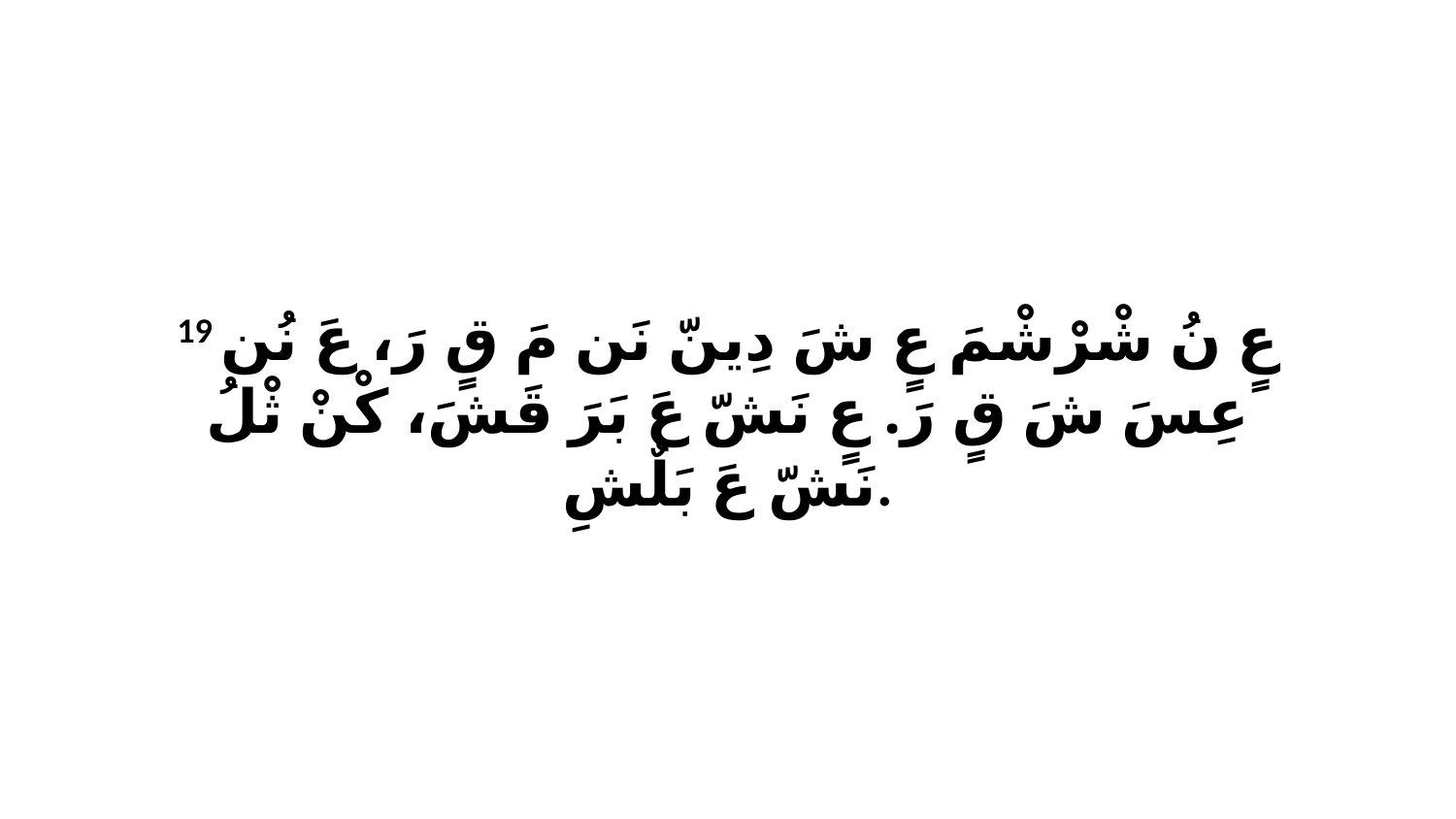

19 عٍ نُ شْرْشْمَ عٍ شَ دِينّ نَن مَ قٍ رَ، عَ نُن عِسَ شَ قٍ رَ. عٍ نَشّ عَ بَرَ قَشَ، كْنْ ثْلُ نَشّ عَ بَلٌشِ.